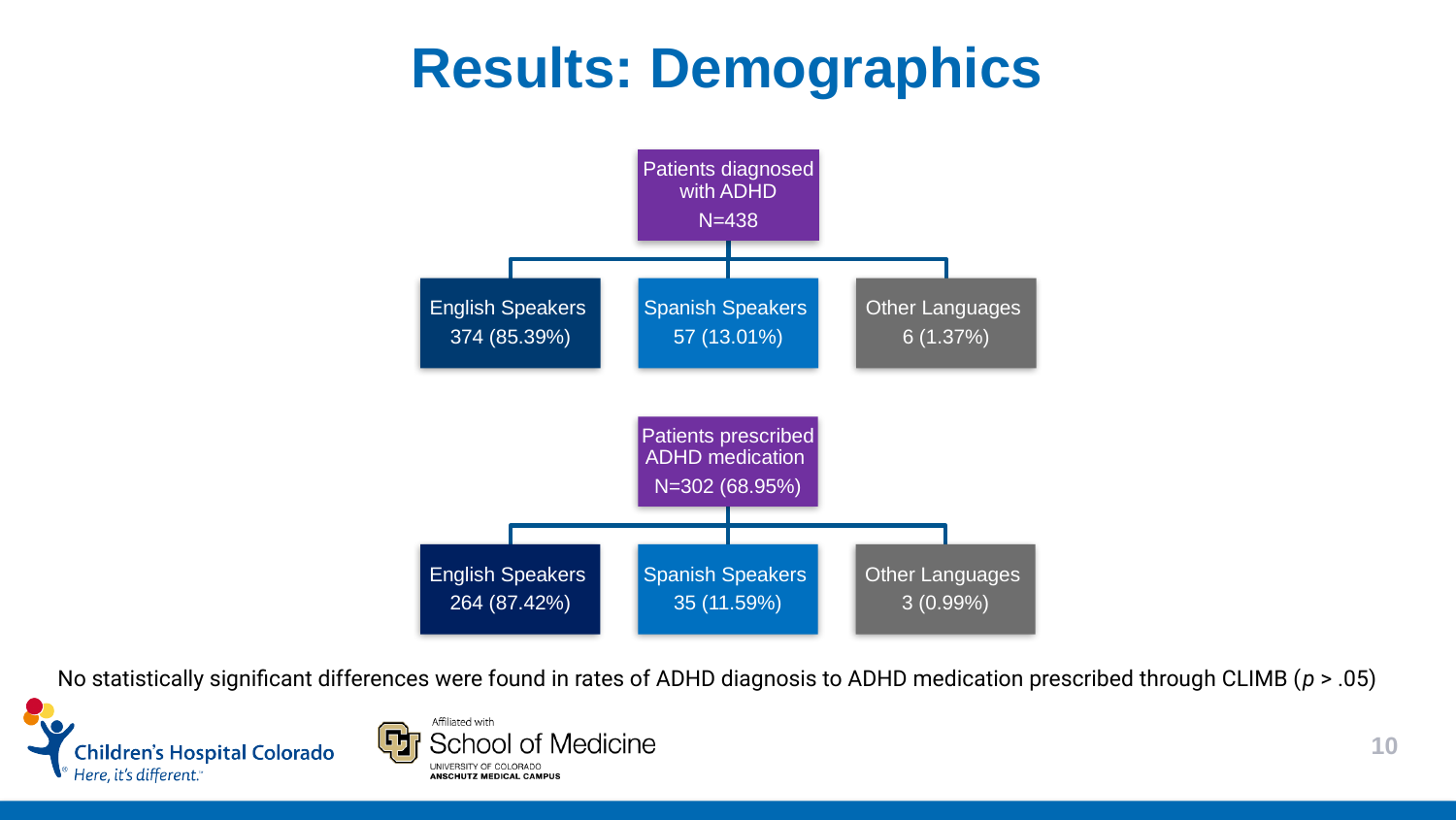

Patients diagnosed with ADHD
N=438
English Speakers
374 (85.39%)
Spanish Speakers
57 (13.01%)
Other Languages
6 (1.37%)
Results: Demographics
Patients prescribed ADHD medication
N=302 (68.95%)
English Speakers
264 (87.42%)
Spanish Speakers
35 (11.59%)
Other Languages
3 (0.99%)
No statistically significant differences were found in rates of ADHD diagnosis to ADHD medication prescribed through CLIMB (p > .05)

10